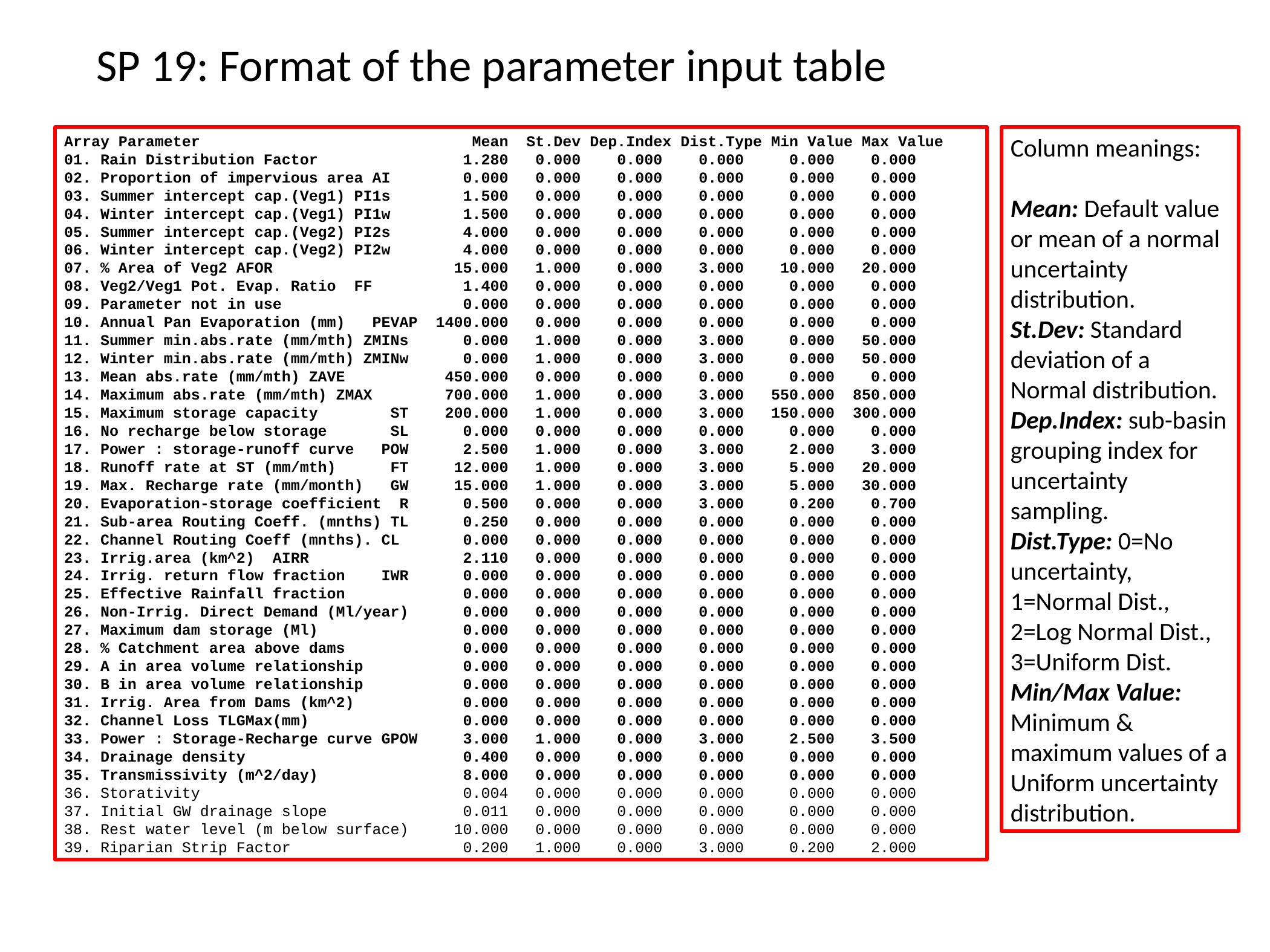

# SP 19: Format of the parameter input table
Array Parameter                              Mean  St.Dev Dep.Index Dist.Type Min Value Max Value
01. Rain Distribution Factor                1.280   0.000    0.000    0.000     0.000    0.000
02. Proportion of impervious area AI        0.000   0.000    0.000    0.000     0.000    0.000
03. Summer intercept cap.(Veg1) PI1s        1.500   0.000    0.000    0.000     0.000    0.000
04. Winter intercept cap.(Veg1) PI1w        1.500   0.000    0.000    0.000     0.000    0.000
05. Summer intercept cap.(Veg2) PI2s        4.000   0.000    0.000    0.000     0.000    0.000
06. Winter intercept cap.(Veg2) PI2w        4.000   0.000    0.000    0.000     0.000    0.000
07. % Area of Veg2 AFOR                    15.000   1.000    0.000    3.000    10.000   20.000
08. Veg2/Veg1 Pot. Evap. Ratio  FF          1.400   0.000    0.000    0.000     0.000    0.000
09. Parameter not in use                    0.000   0.000    0.000    0.000     0.000    0.000
10. Annual Pan Evaporation (mm)   PEVAP  1400.000   0.000    0.000    0.000     0.000    0.000
11. Summer min.abs.rate (mm/mth) ZMINs      0.000   1.000    0.000    3.000     0.000   50.000
12. Winter min.abs.rate (mm/mth) ZMINw      0.000   1.000    0.000    3.000     0.000   50.000
13. Mean abs.rate (mm/mth) ZAVE           450.000   0.000    0.000    0.000     0.000    0.000
14. Maximum abs.rate (mm/mth) ZMAX        700.000   1.000    0.000    3.000   550.000  850.000
15. Maximum storage capacity        ST    200.000   1.000    0.000    3.000   150.000  300.000
16. No recharge below storage       SL      0.000   0.000    0.000    0.000     0.000    0.000
17. Power : storage-runoff curve   POW      2.500   1.000    0.000    3.000     2.000    3.000
18. Runoff rate at ST (mm/mth)      FT     12.000   1.000    0.000    3.000     5.000   20.000
19. Max. Recharge rate (mm/month)   GW     15.000   1.000    0.000    3.000     5.000   30.000
20. Evaporation-storage coefficient  R      0.500   0.000    0.000    3.000     0.200    0.700
21. Sub-area Routing Coeff. (mnths) TL      0.250   0.000    0.000    0.000     0.000    0.000
22. Channel Routing Coeff (mnths). CL       0.000   0.000    0.000    0.000     0.000    0.000
23. Irrig.area (km^2)  AIRR                 2.110   0.000    0.000    0.000     0.000    0.000
24. Irrig. return flow fraction    IWR      0.000   0.000    0.000    0.000     0.000    0.000
25. Effective Rainfall fraction             0.000   0.000    0.000    0.000     0.000    0.000
26. Non-Irrig. Direct Demand (Ml/year)      0.000   0.000    0.000    0.000     0.000    0.000
27. Maximum dam storage (Ml)                0.000   0.000    0.000    0.000     0.000    0.000
28. % Catchment area above dams             0.000   0.000    0.000    0.000     0.000    0.000
29. A in area volume relationship           0.000   0.000    0.000    0.000     0.000    0.000
30. B in area volume relationship           0.000   0.000    0.000    0.000     0.000    0.000
31. Irrig. Area from Dams (km^2)            0.000   0.000    0.000    0.000     0.000    0.000
32. Channel Loss TLGMax(mm)                 0.000   0.000    0.000    0.000     0.000    0.000
33. Power : Storage-Recharge curve GPOW     3.000   1.000    0.000    3.000     2.500    3.500
34. Drainage density                        0.400   0.000    0.000    0.000     0.000    0.000
35. Transmissivity (m^2/day)                8.000   0.000    0.000    0.000     0.000    0.000
36. Storativity                             0.004   0.000    0.000    0.000     0.000    0.000
37. Initial GW drainage slope               0.011   0.000    0.000    0.000     0.000    0.000
38. Rest water level (m below surface)     10.000   0.000    0.000    0.000     0.000    0.000
39. Riparian Strip Factor                   0.200   1.000    0.000    3.000     0.200    2.000
Column meanings:

Mean: Default value or mean of a normal uncertainty distribution.
St.Dev: Standard deviation of a Normal distribution.
Dep.Index: sub-basin grouping index for uncertainty sampling.
Dist.Type: 0=No uncertainty, 1=Normal Dist., 2=Log Normal Dist., 3=Uniform Dist.
Min/Max Value: Minimum & maximum values of a Uniform uncertainty distribution.